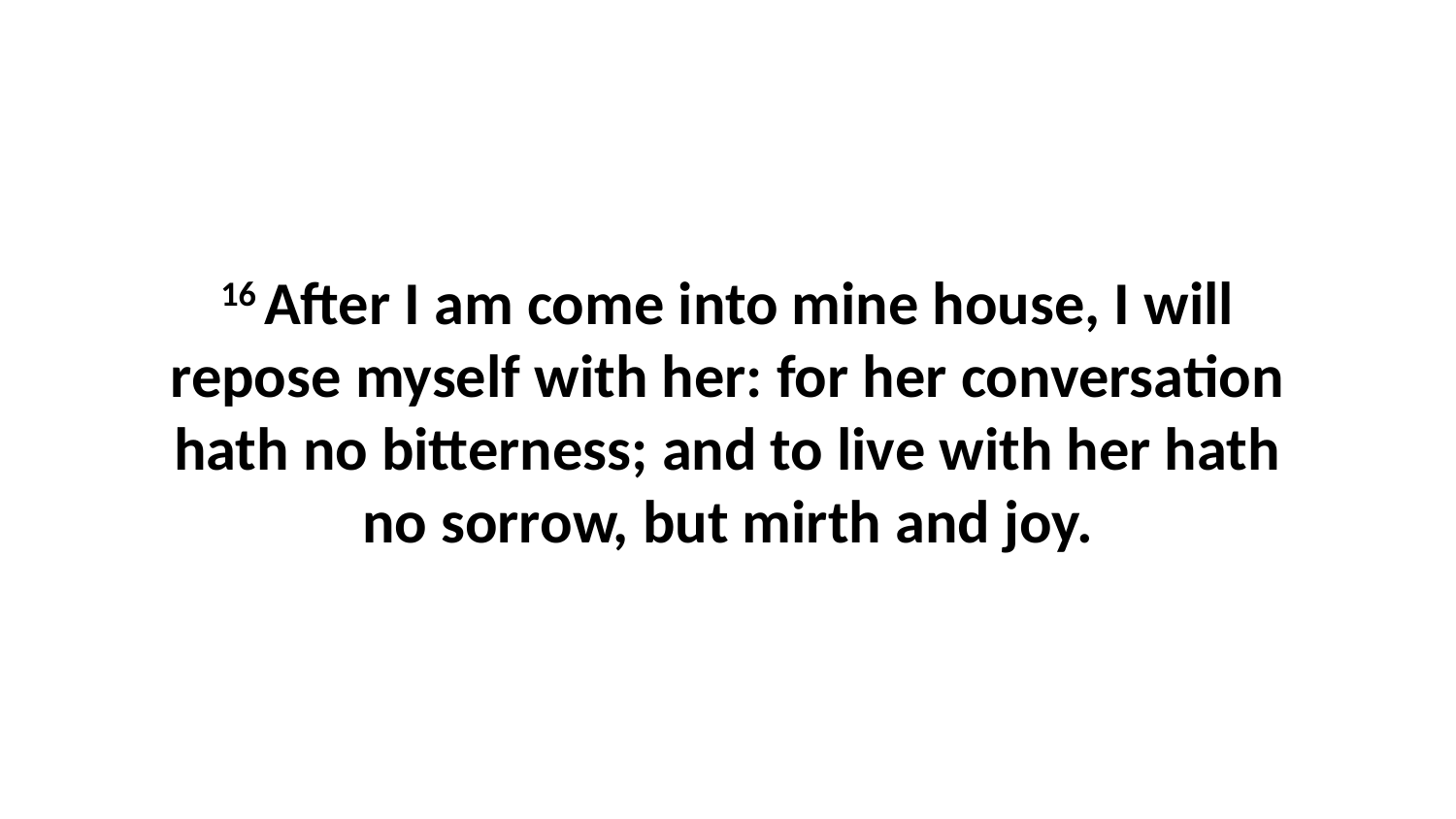

16 After I am come into mine house, I will repose myself with her: for her conversation hath no bitterness; and to live with her hath no sorrow, but mirth and joy.